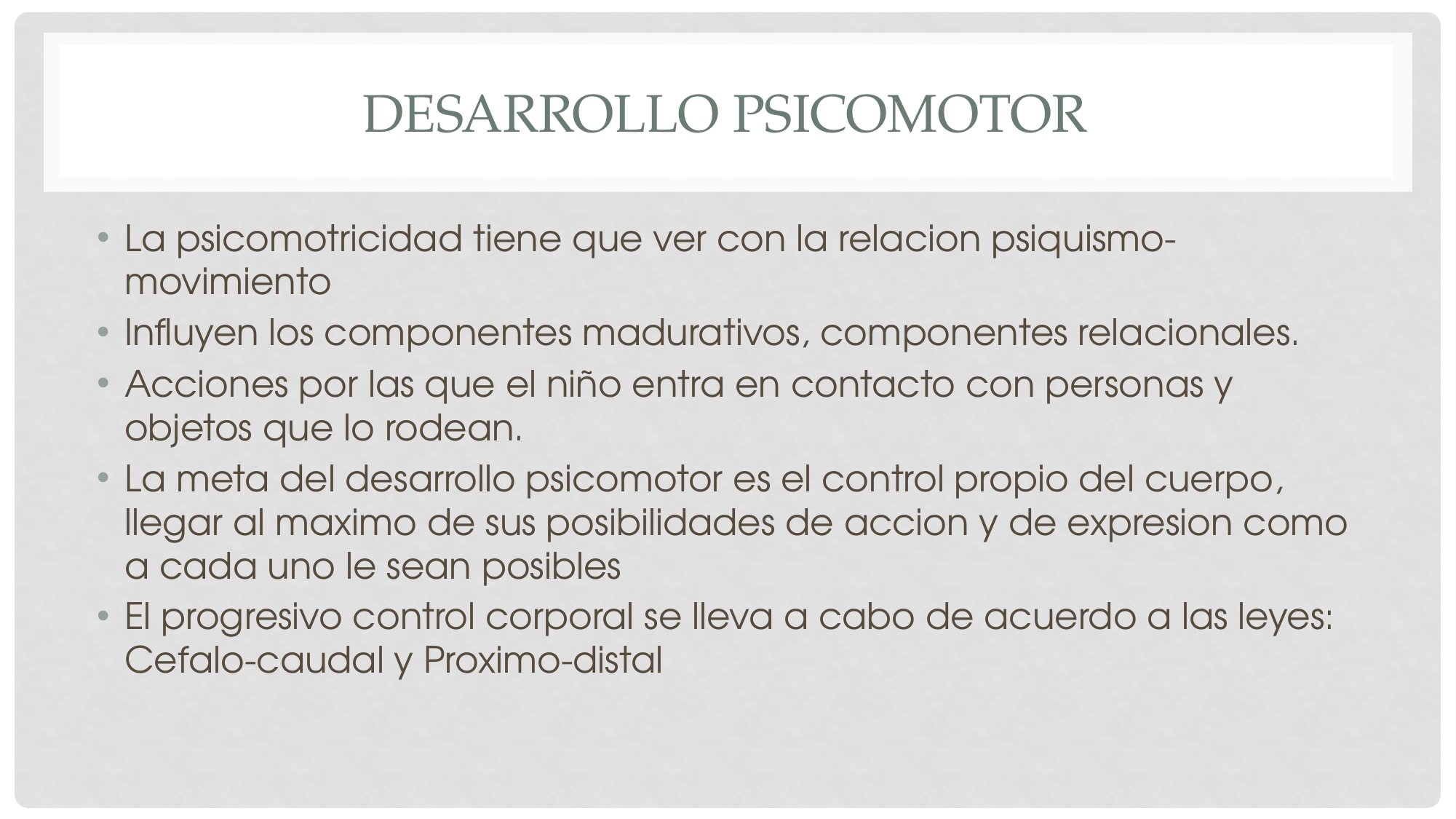

# Desarrollo PsiCOmotor
La psicomotricidad tiene que ver con la relacion psiquismo- movimiento
Influyen los componentes madurativos, componentes relacionales.
Acciones por las que el niño entra en contacto con personas y objetos que lo rodean.
La meta del desarrollo psicomotor es el control propio del cuerpo, llegar al maximo de sus posibilidades de accion y de expresion como a cada uno le sean posibles
El progresivo control corporal se lleva a cabo de acuerdo a las leyes: Cefalo-caudal y Proximo-distal